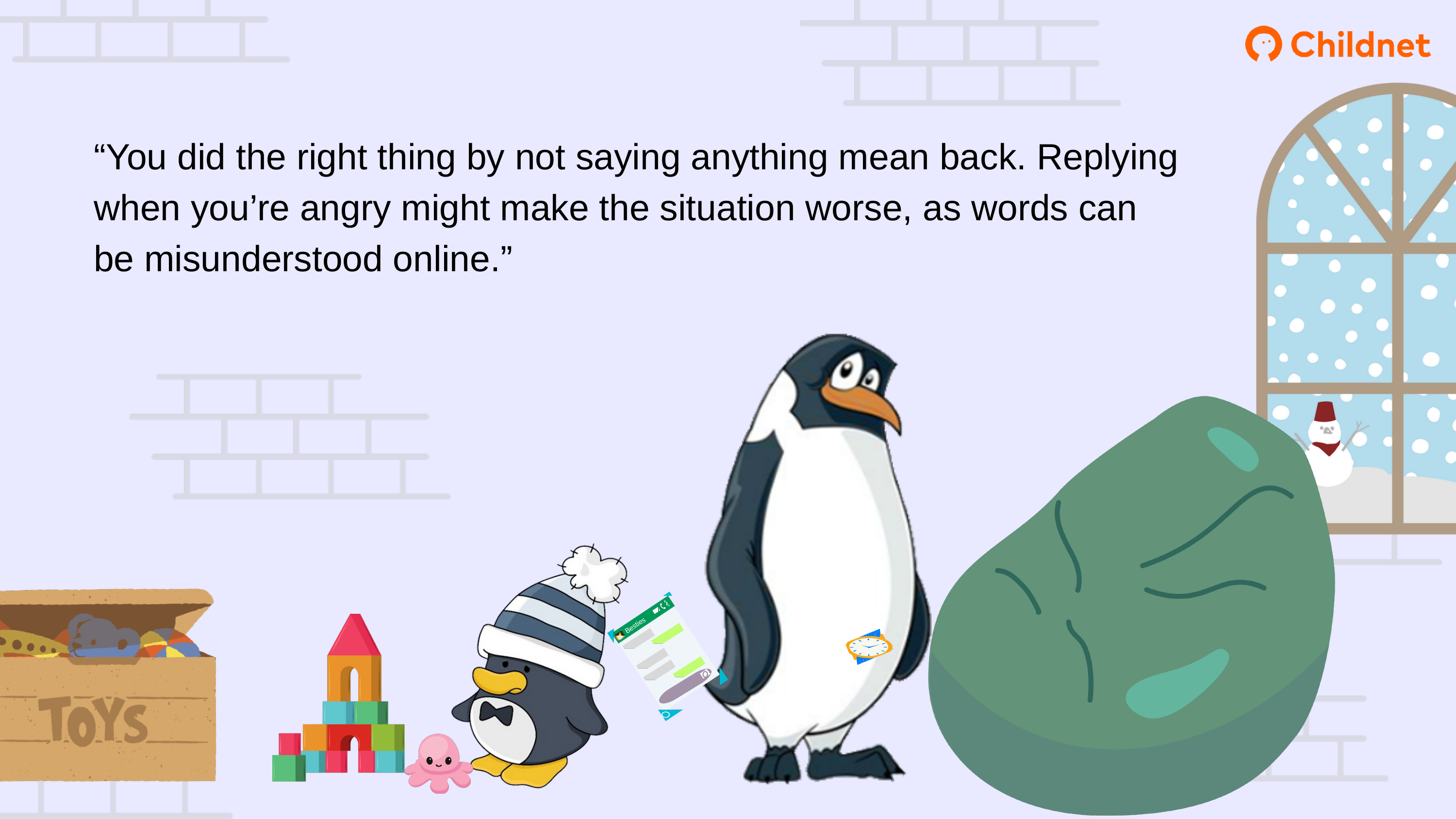

“You did the right thing by not saying anything mean back. Replying when you’re angry might make the situation worse, as words can be misunderstood online.”

Besties